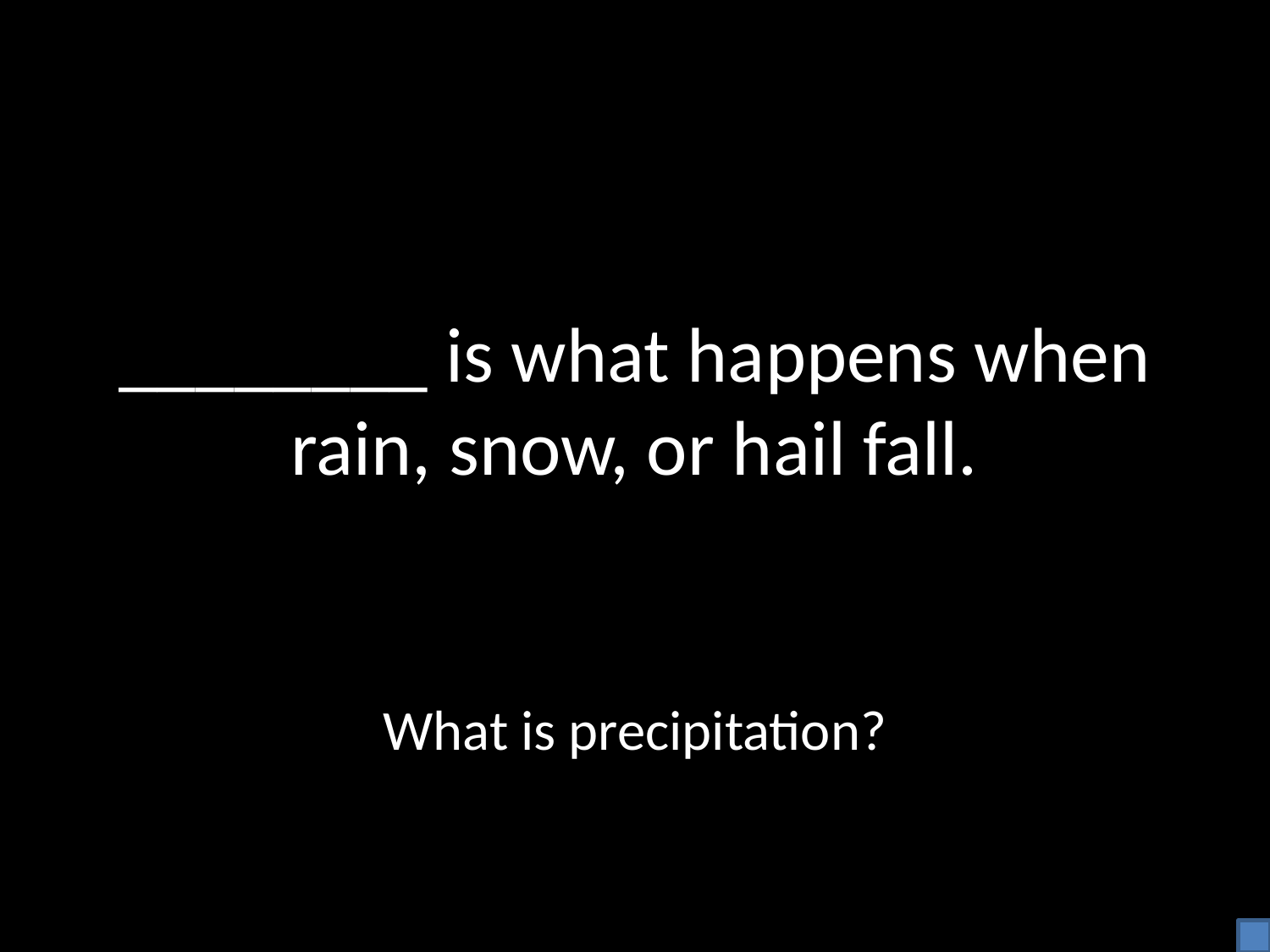

# ________ is what happens when rain, snow, or hail fall.
What is precipitation?